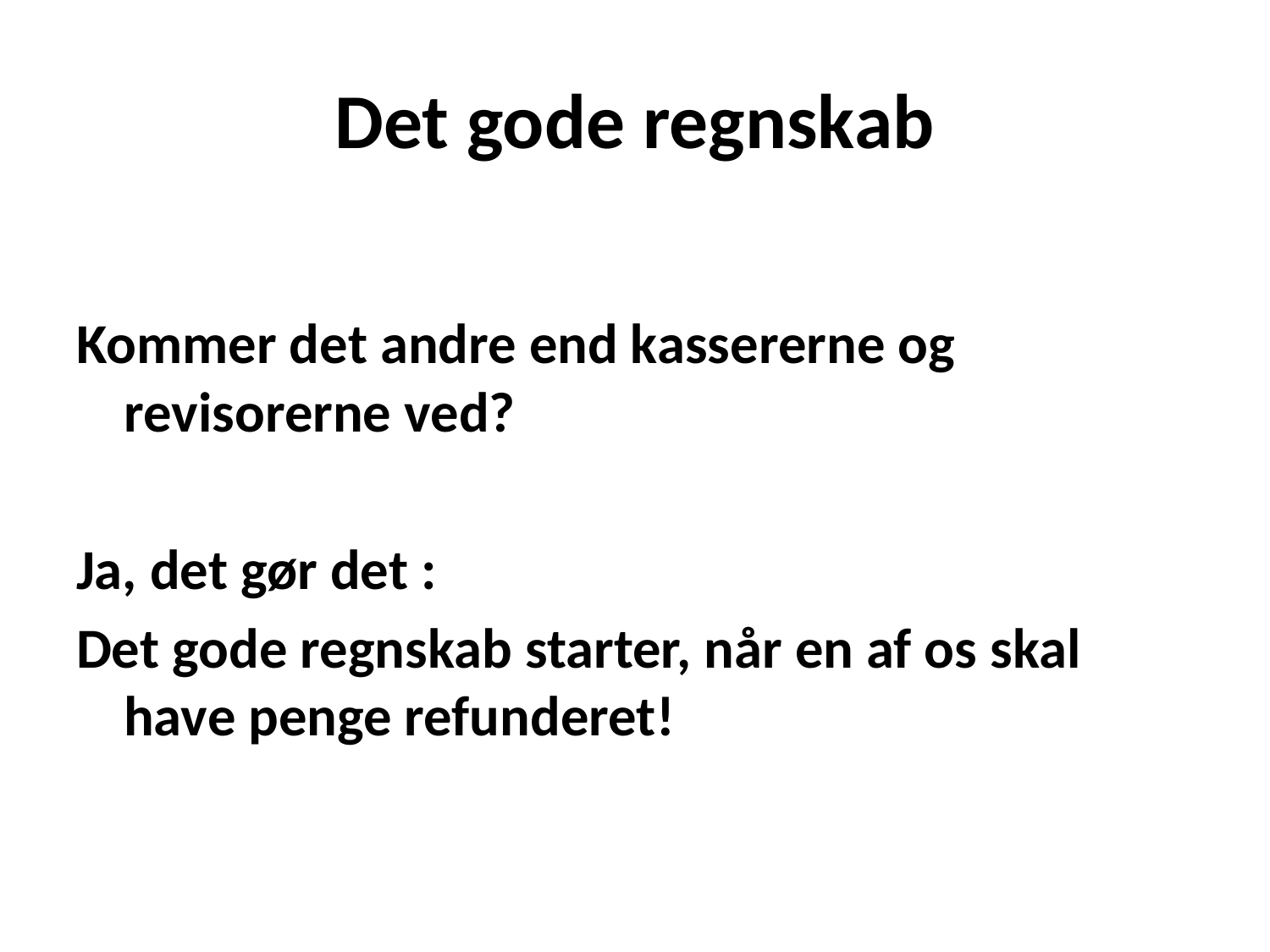

# Det gode regnskab

Kommer det andre end kassererne og revisorerne ved?

Ja, det gør det :
Det gode regnskab starter, når en af os skal have penge refunderet!